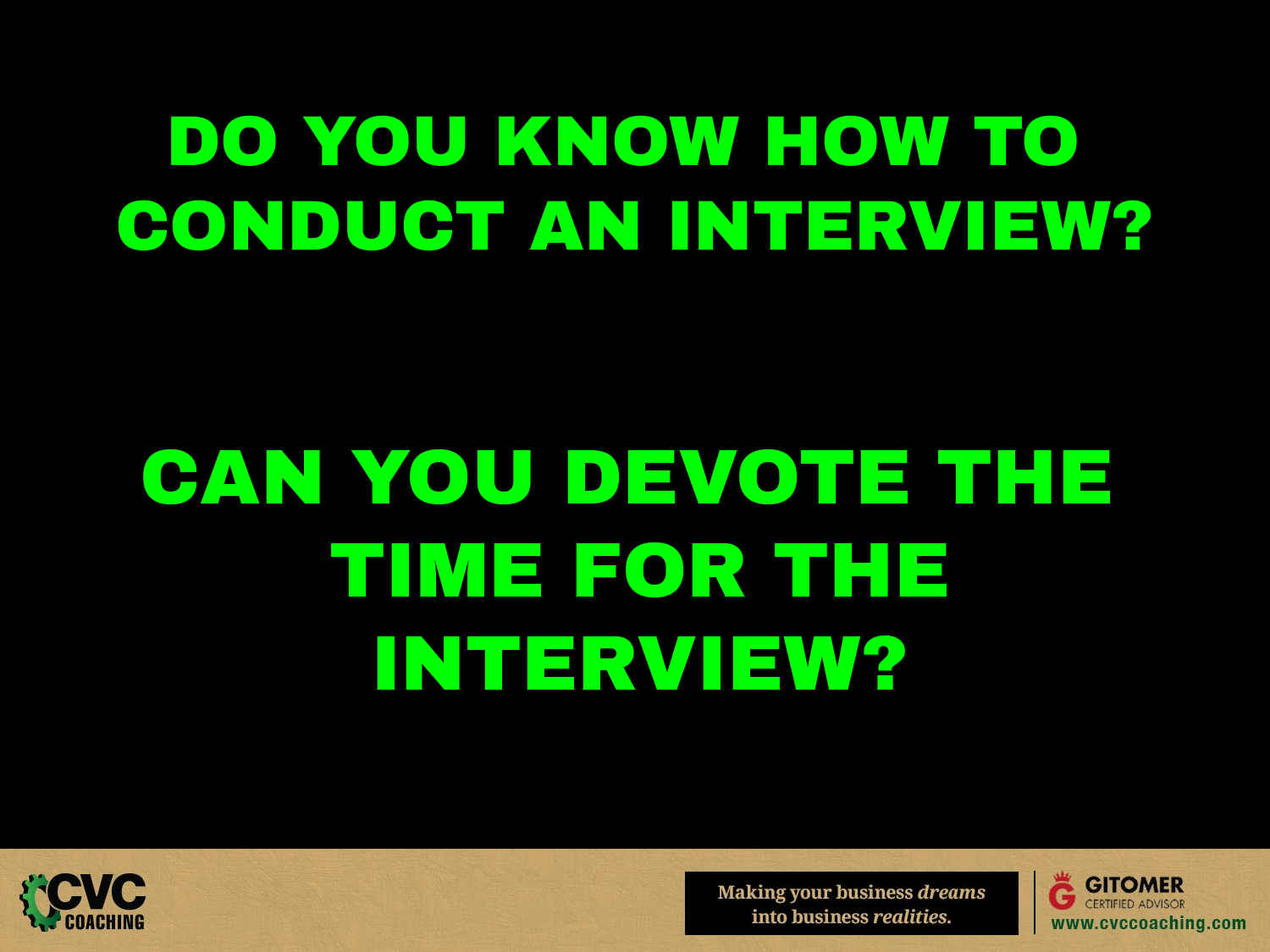

DO YOU KNOW HOW TO
CONDUCT AN INTERVIEW?
CAN YOU DEVOTE THE
TIME FOR THE INTERVIEW?